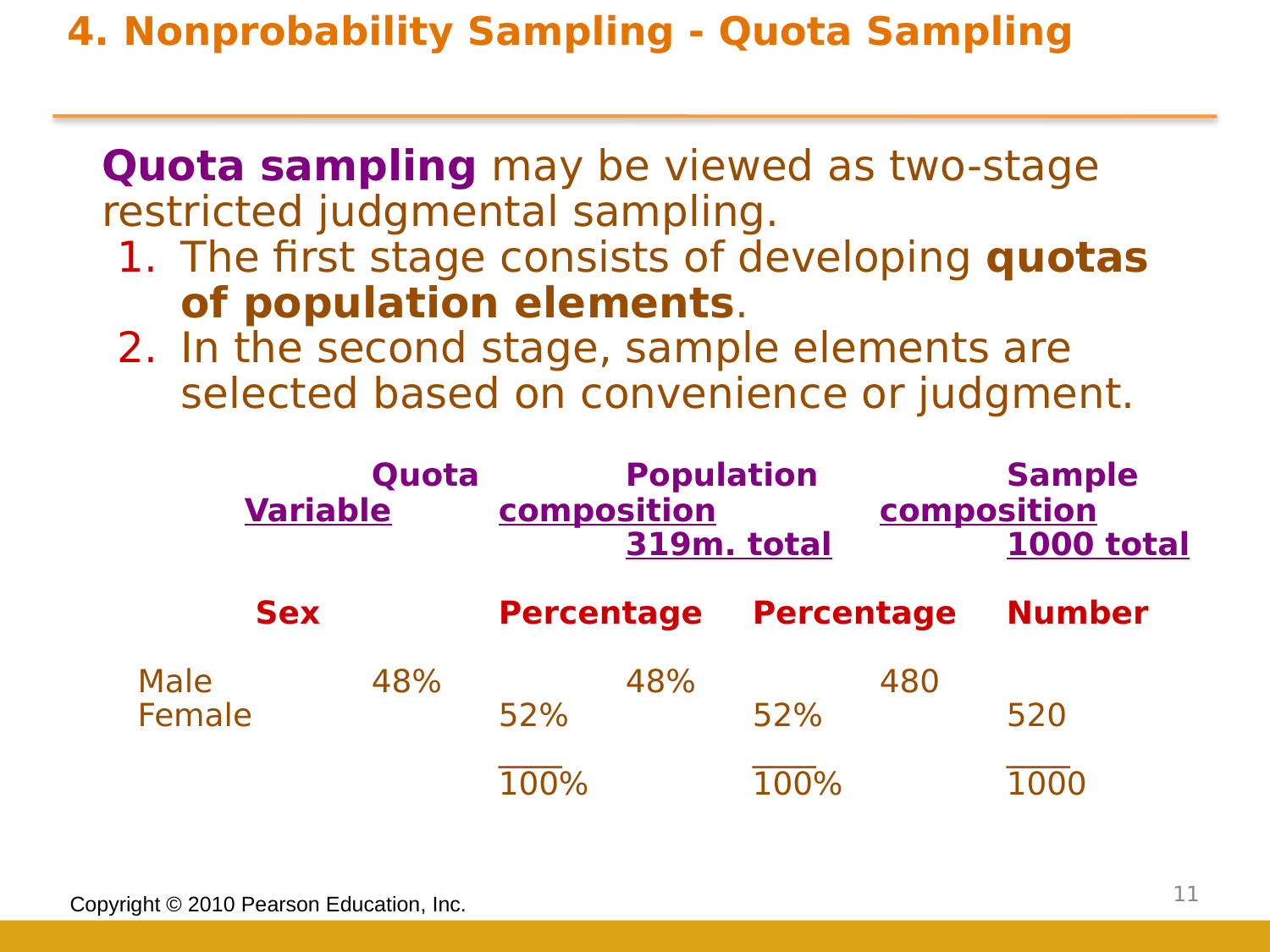

4. Nonprobability Sampling - Quota Sampling
	Quota sampling may be viewed as two-stage restricted judgmental sampling.
The first stage consists of developing quotas of population elements.
In the second stage, sample elements are selected based on convenience or judgment.

		Quota		Population		Sample
	Variable	composition		composition
				319m. total		1000 total
	 Sex  		Percentage	Percentage	Number
  Male		48%		48%		480
  Female		52%		52%		520
			____		____		____
			100%		100%		1000
11